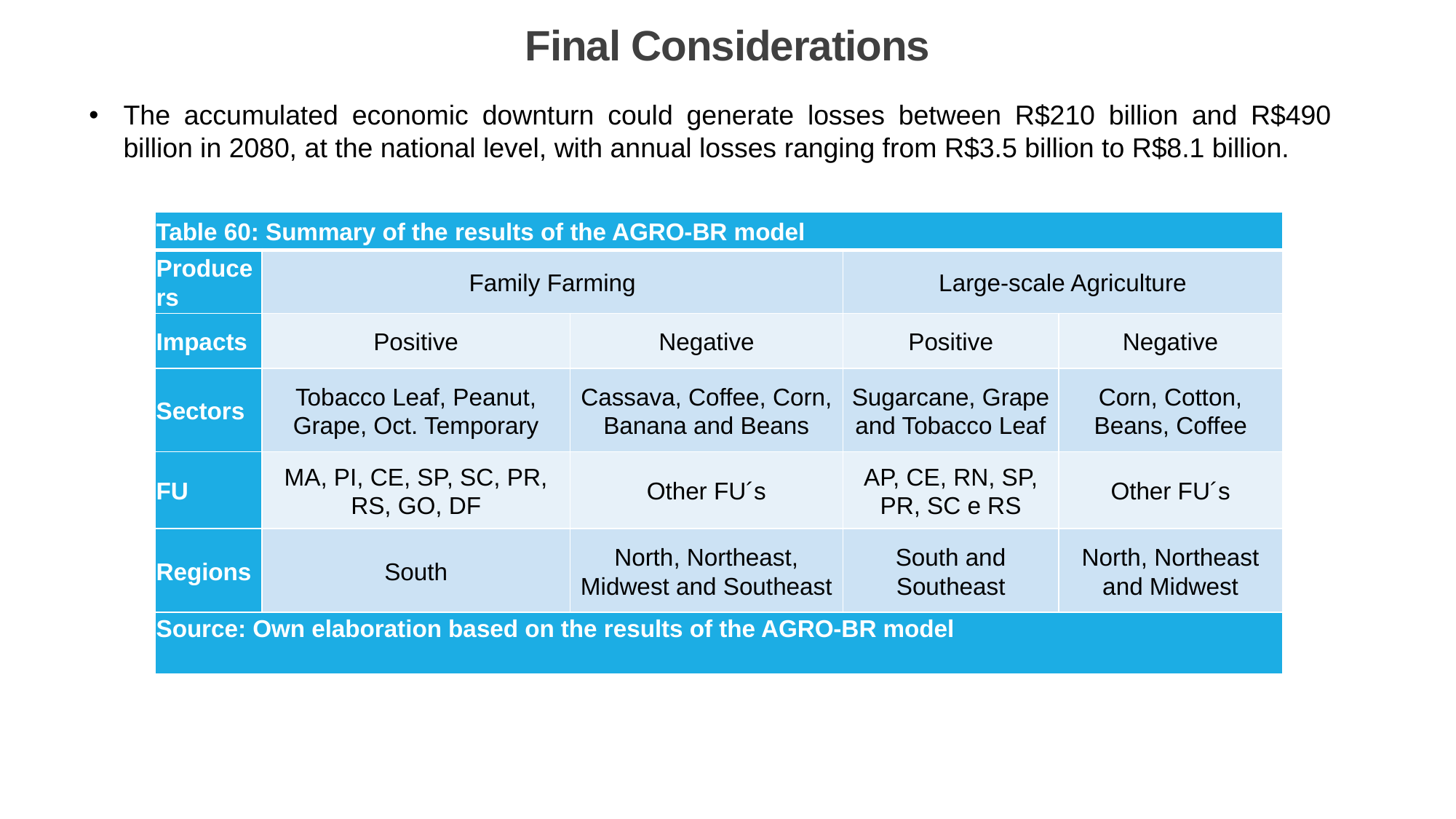

Final Considerations
The accumulated economic downturn could generate losses between R$210 billion and R$490 billion in 2080, at the national level, with annual losses ranging from R$3.5 billion to R$8.1 billion.
| Table 60: Summary of the results of the AGRO-BR model |  |  |  |  |
| --- | --- | --- | --- | --- |
| Producers | Family Farming |  | Large-scale Agriculture |  |
| Impacts | Positive | Negative | Positive | Negative |
| Sectors | Tobacco Leaf, Peanut, Grape, Oct. Temporary | Cassava, Coffee, Corn, Banana and Beans | Sugarcane, Grape and Tobacco Leaf | Corn, Cotton, Beans, Coffee |
| FU | MA, PI, CE, SP, SC, PR, RS, GO, DF | Other FU´s | AP, CE, RN, SP, PR, SC e RS | Other FU´s |
| Regions | South | North, Northeast, Midwest and Southeast | South and Southeast | North, Northeast and Midwest |
| Source: Own elaboration based on the results of the AGRO-BR model |  |  |  |  |